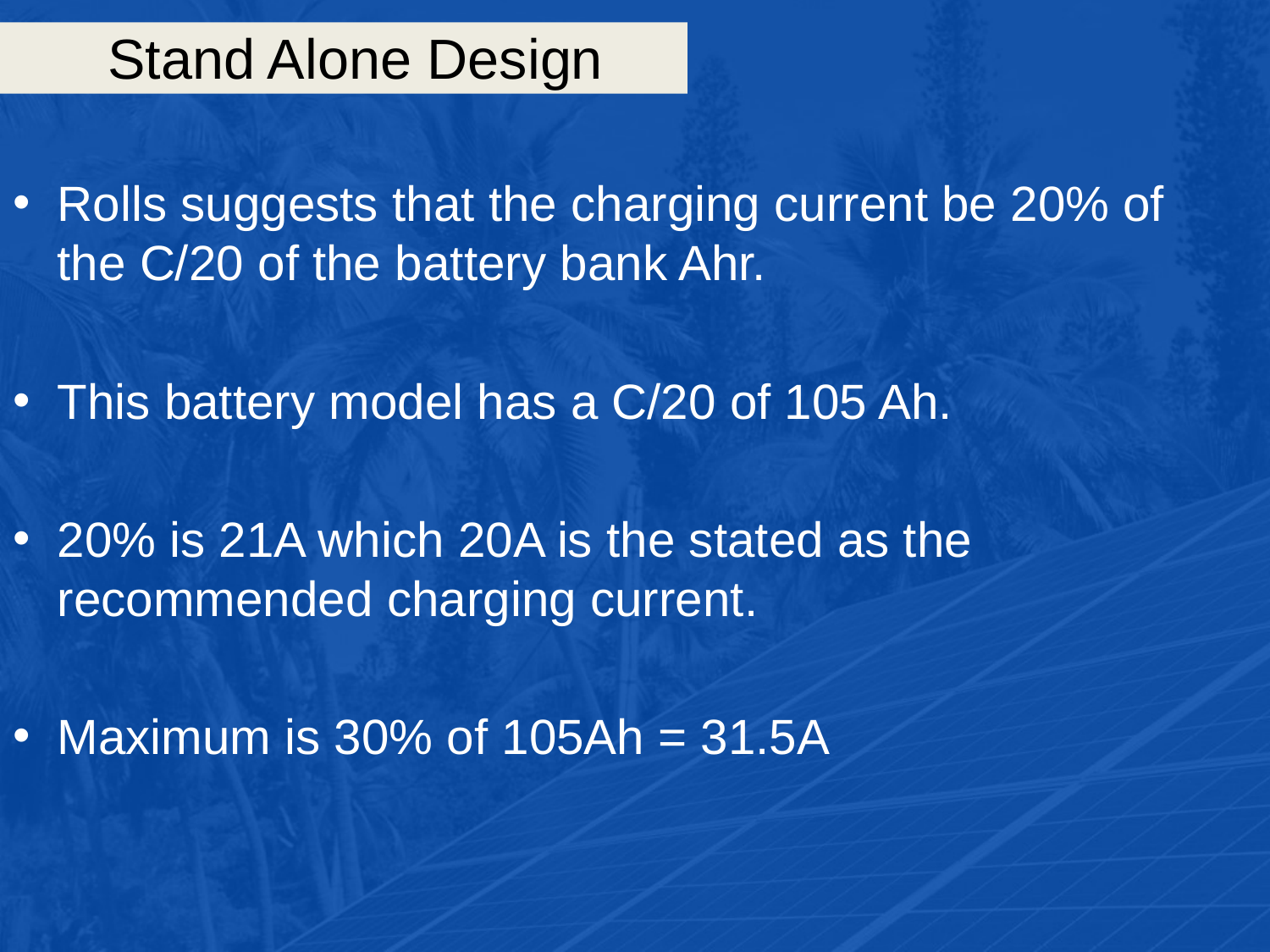

# Stand Alone Design
Rolls suggests that the charging current be 20% of the C/20 of the battery bank Ahr.

This battery model has a C/20 of 105 Ah.

20% is 21A which 20A is the stated as the recommended charging current.

Maximum is 30% of 105Ah = 31.5A